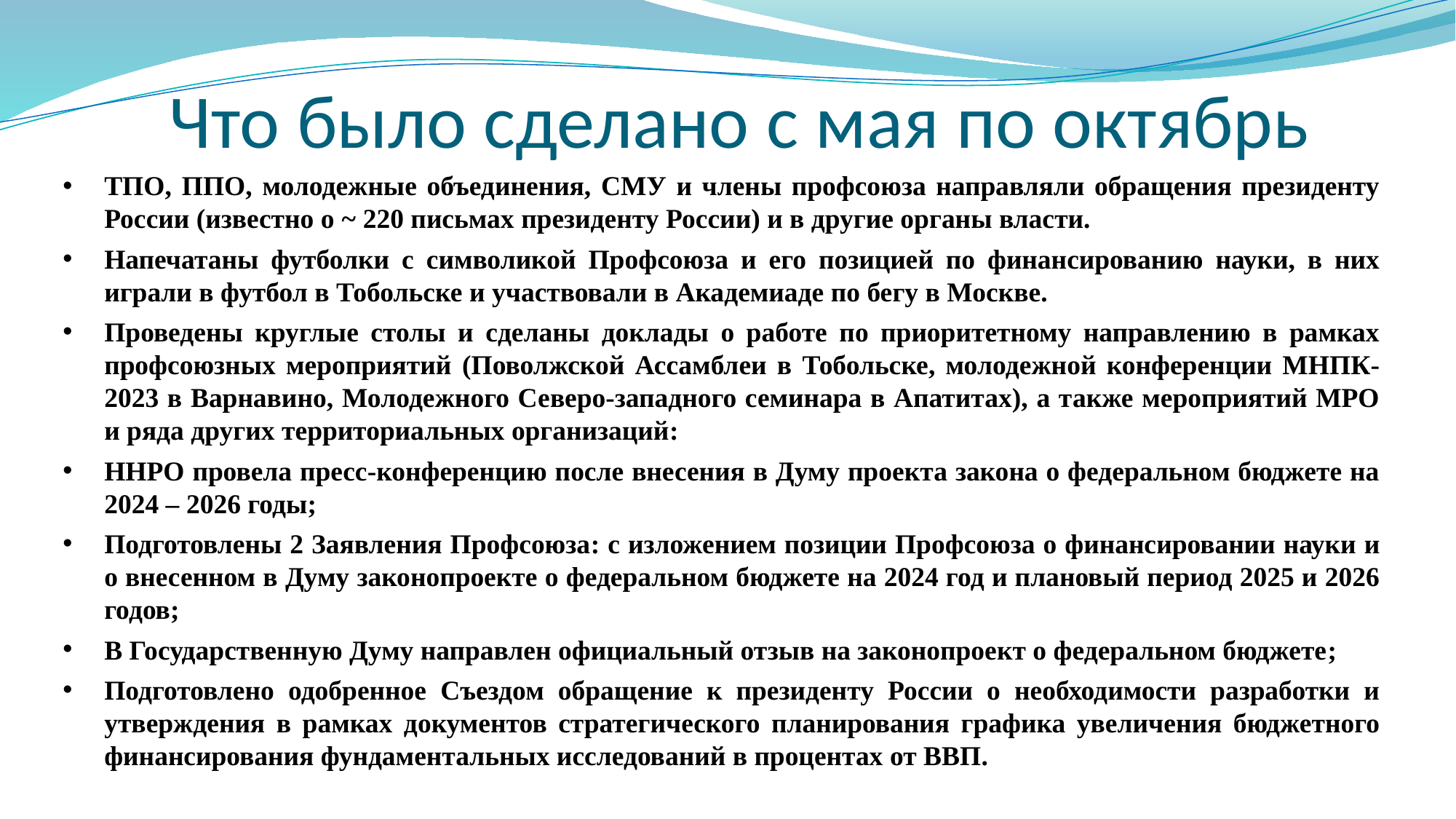

# Что было сделано с мая по октябрь
ТПО, ППО, молодежные объединения, СМУ и члены профсоюза направляли обращения президенту России (известно о ~ 220 письмах президенту России) и в другие органы власти.
Напечатаны футболки с символикой Профсоюза и его позицией по финансированию науки, в них играли в футбол в Тобольске и участвовали в Академиаде по бегу в Москве.
Проведены круглые столы и сделаны доклады о работе по приоритетному направлению в рамках профсоюзных мероприятий (Поволжской Ассамблеи в Тобольске, молодежной конференции МНПК-2023 в Варнавино, Молодежного Северо-западного семинара в Апатитах), а также мероприятий МРО и ряда других территориальных организаций:
ННРО провела пресс-конференцию после внесения в Думу проекта закона о федеральном бюджете на 2024 – 2026 годы;
Подготовлены 2 Заявления Профсоюза: с изложением позиции Профсоюза о финансировании науки и о внесенном в Думу законопроекте о федеральном бюджете на 2024 год и плановый период 2025 и 2026 годов;
В Государственную Думу направлен официальный отзыв на законопроект о федеральном бюджете;
Подготовлено одобренное Съездом обращение к президенту России о необходимости разработки и утверждения в рамках документов стратегического планирования графика увеличения бюджетного финансирования фундаментальных исследований в процентах от ВВП.